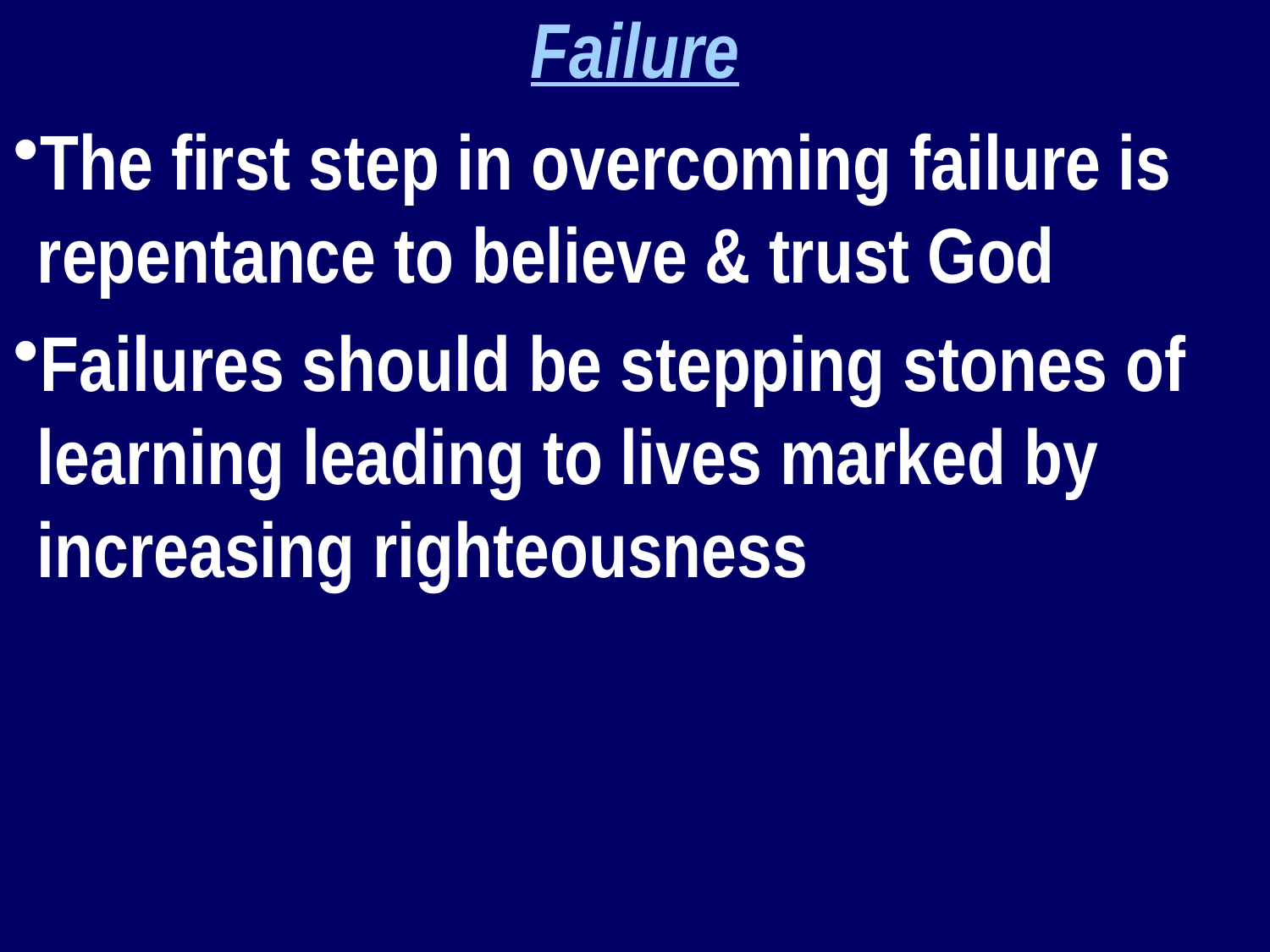

Failure
The first step in overcoming failure is repentance to believe & trust God
Failures should be stepping stones of learning leading to lives marked by increasing righteousness